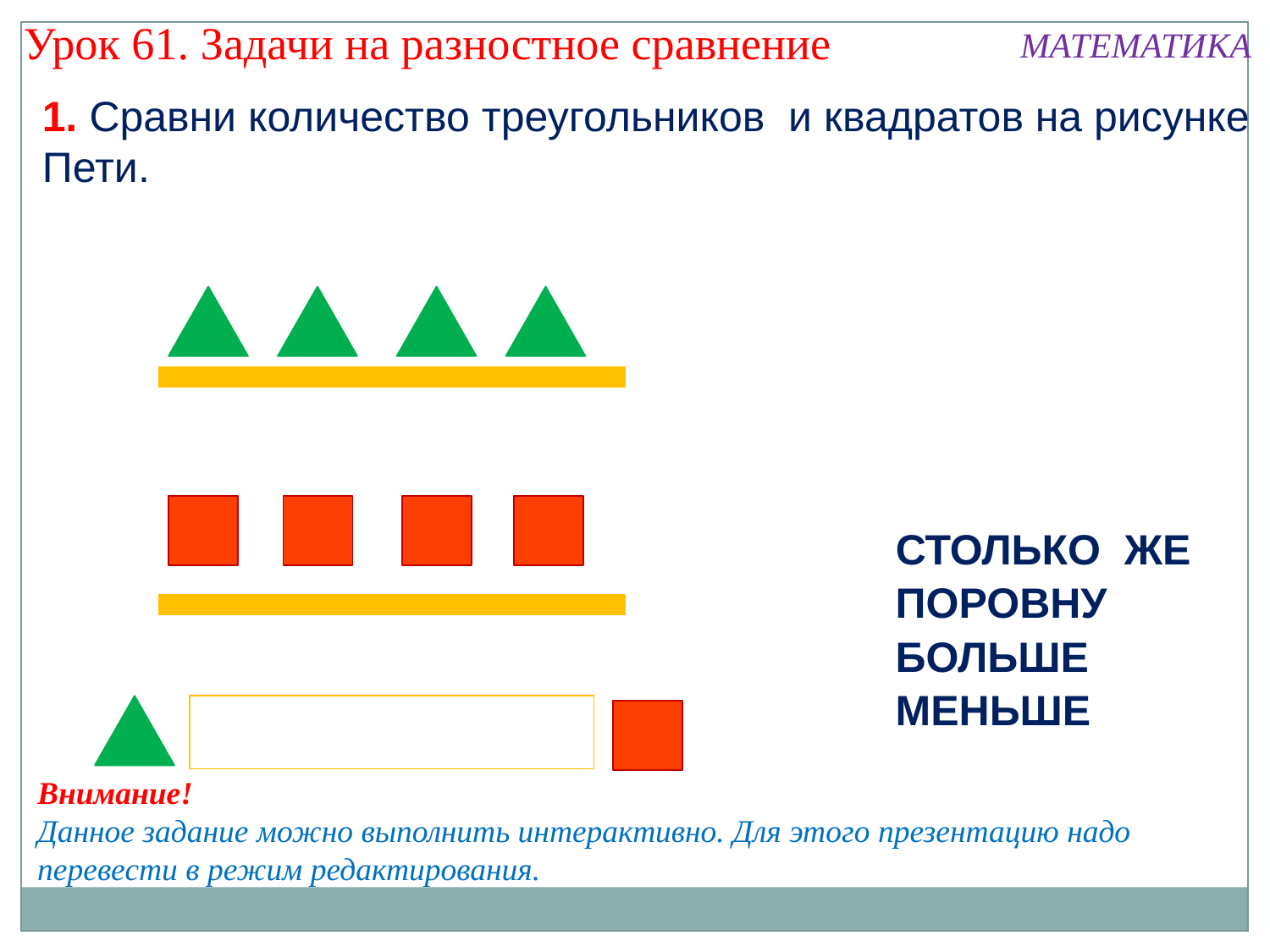

Урок 61. Задачи на разностное сравнение
МАТЕМАТИКА
1. Сравни количество треугольников  и квадратов на рисунке Пети.

СТОЛЬКО  ЖЕ
ПОРОВНУ

БОЛЬШЕ
МЕНЬШЕ

Внимание!
Данное задание можно выполнить интерактивно. Для этого презентацию надо перевести в режим редактирования.